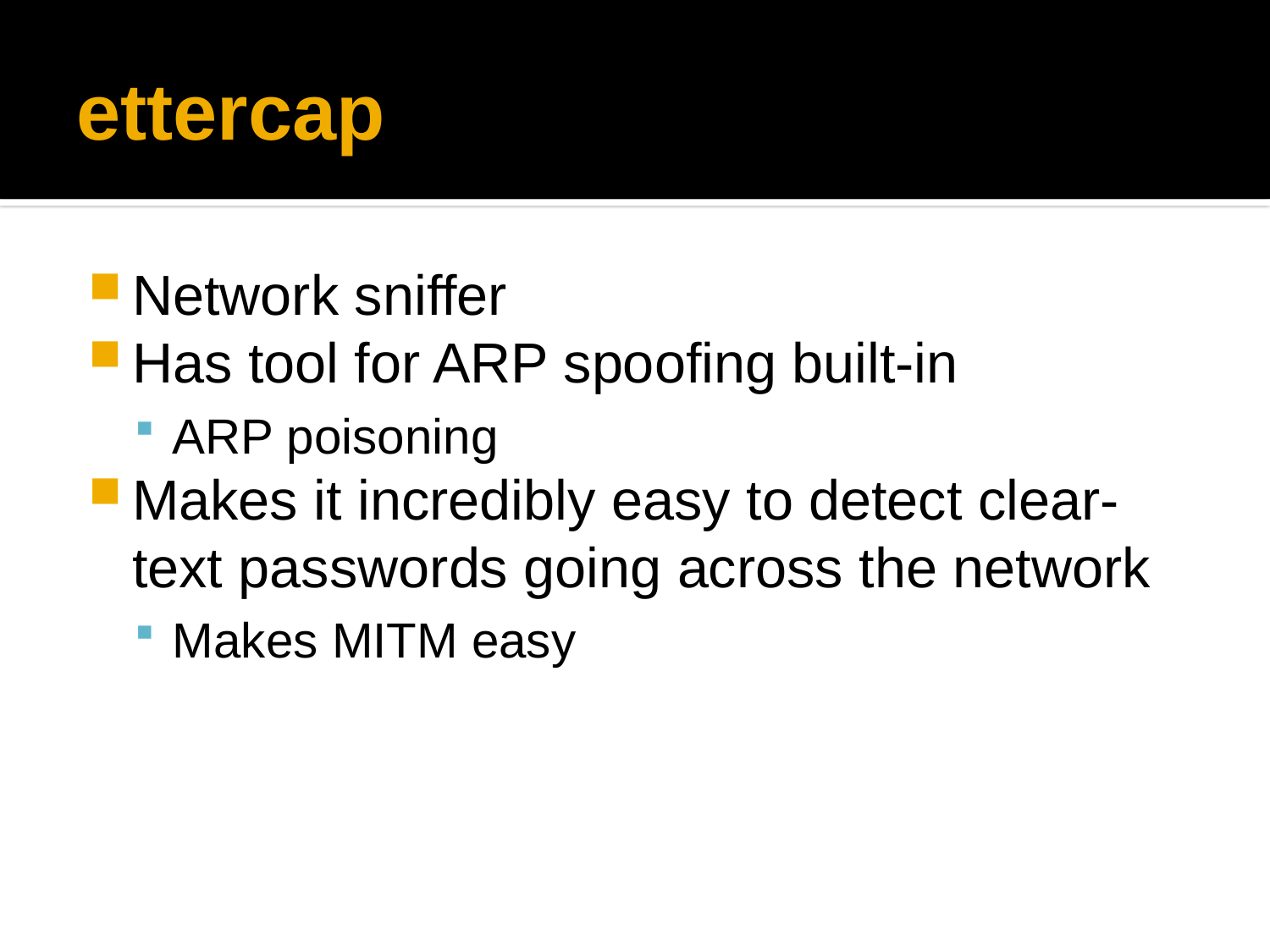

# ettercap
Network sniffer
Has tool for ARP spoofing built-in
ARP poisoning
Makes it incredibly easy to detect clear-text passwords going across the network
Makes MITM easy